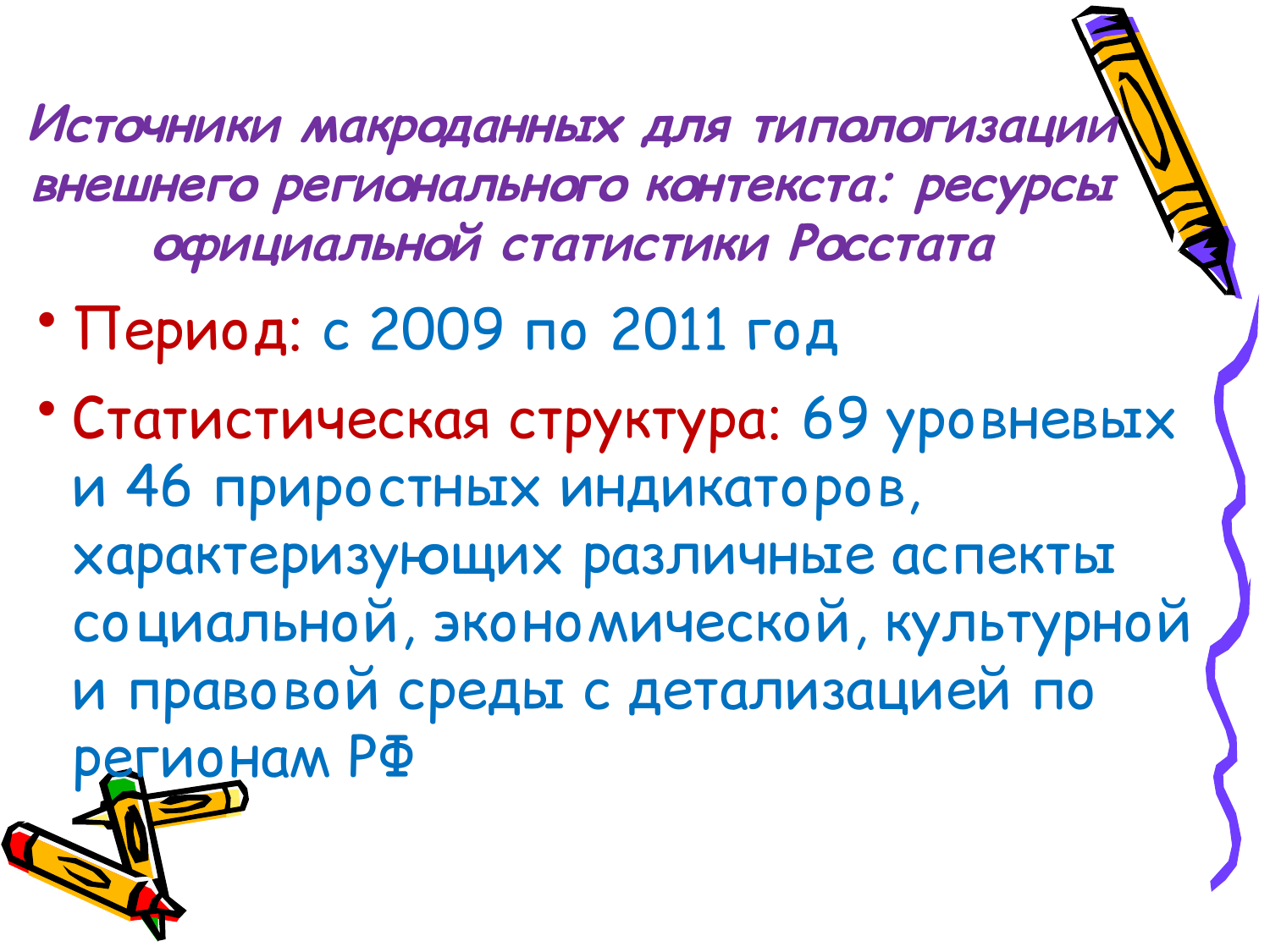

# Источники макроданных для типологизации внешнего регионального контекста: ресурсы официальной статистики Росстата
Период: с 2009 по 2011 год
Статистическая структура: 69 уровневых и 46 приростных индикаторов, характеризующих различные аспекты социальной, экономической, культурной и правовой среды с детализацией по регионам РФ